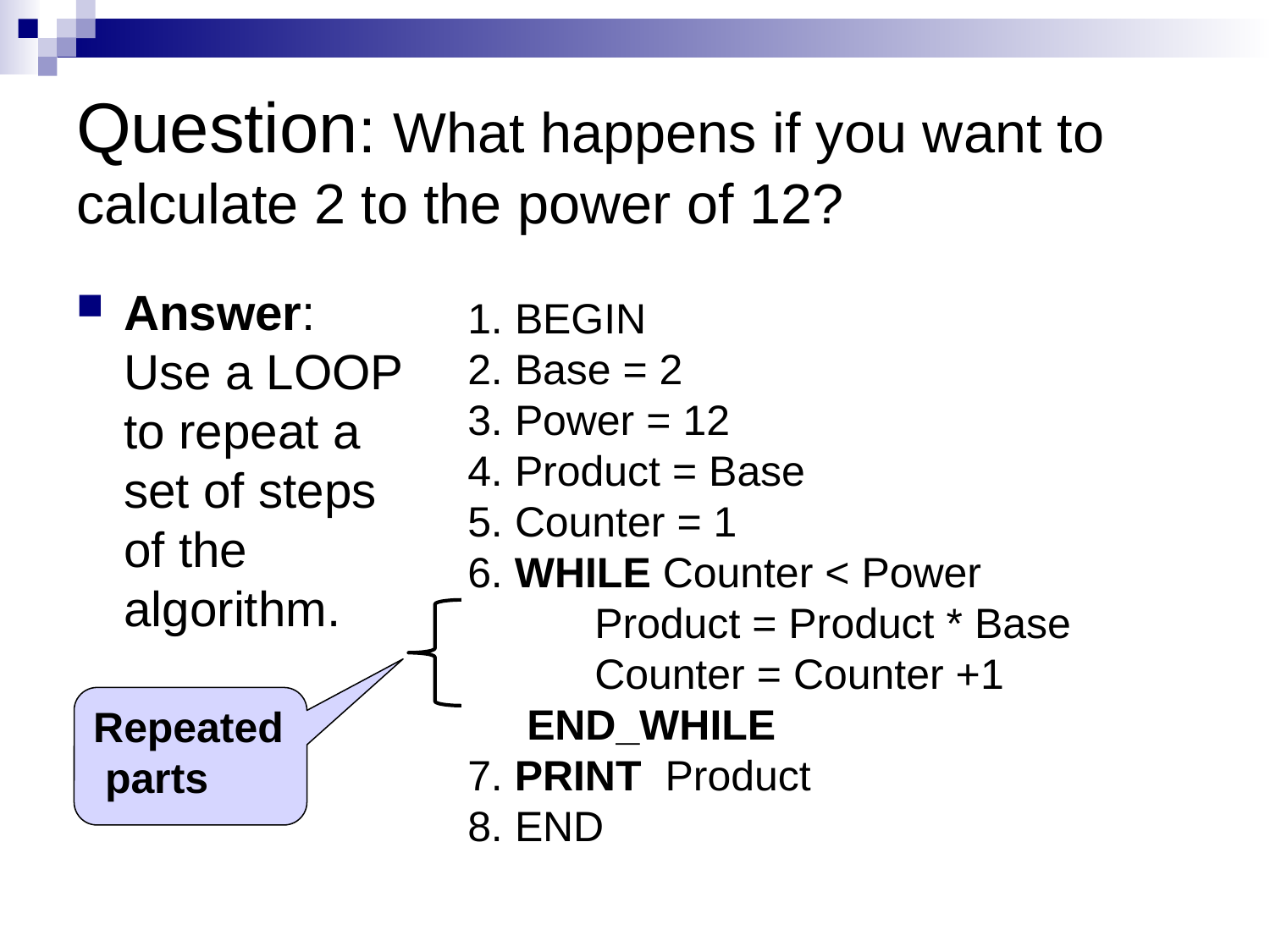

# Question: What happens if you want to calculate 2 to the power of 12?
Answer:
Use a LOOP  to repeat a set of steps of the algorithm.
1. BEGIN
2. Base = 2
3. Power = 12
4. Product = Base
5. Counter = 1
6. WHILE Counter < Power
	Product = Product * Base
	Counter = Counter +1
     END_WHILE
7. PRINT  Product
8. END

Repeated  parts